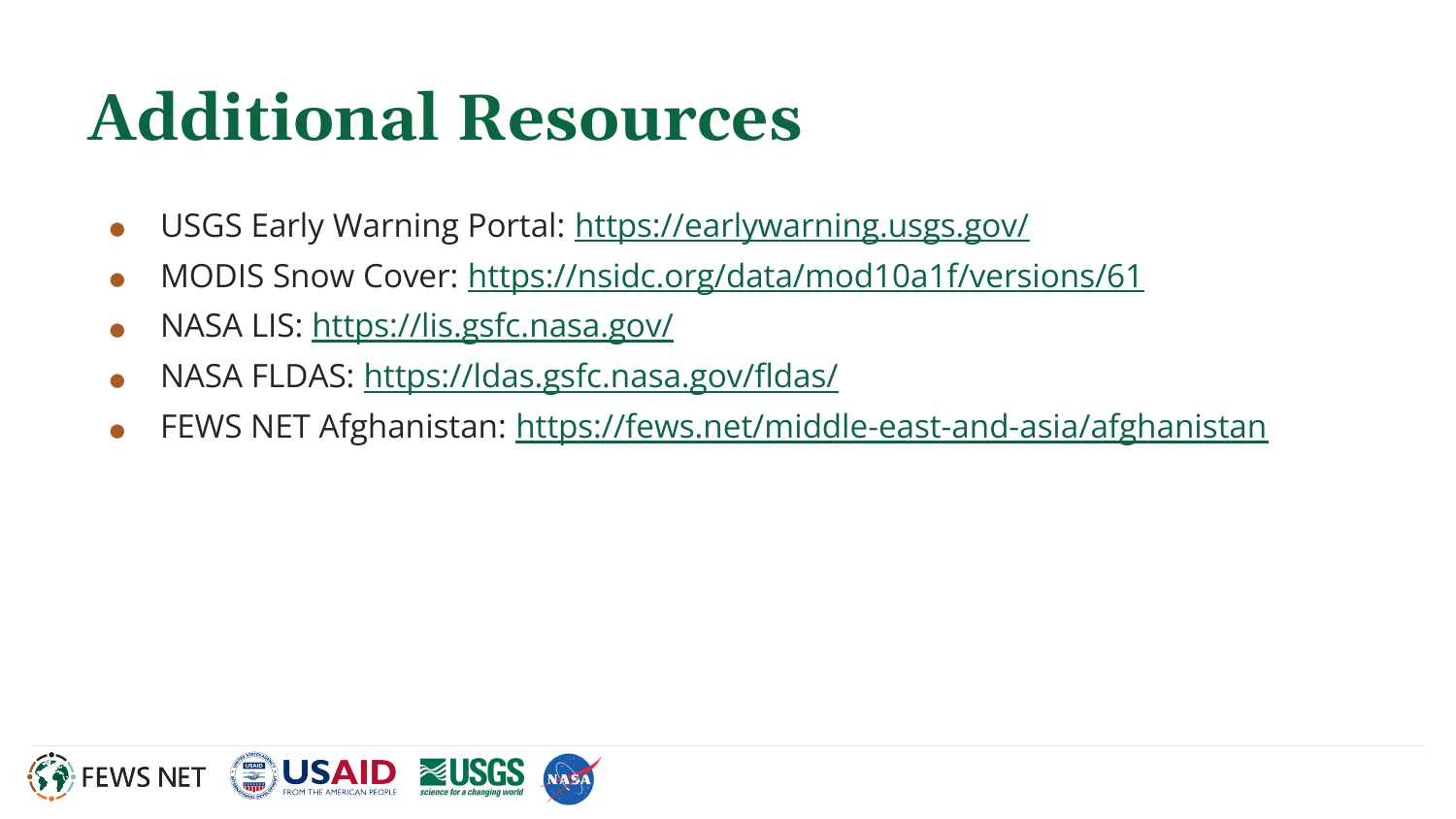

# Additional Resources
USGS Early Warning Portal: https://earlywarning.usgs.gov/
MODIS Snow Cover: https://nsidc.org/data/mod10a1f/versions/61
NASA LIS: https://lis.gsfc.nasa.gov/
NASA FLDAS: https://ldas.gsfc.nasa.gov/fldas/
FEWS NET Afghanistan: https://fews.net/middle-east-and-asia/afghanistan